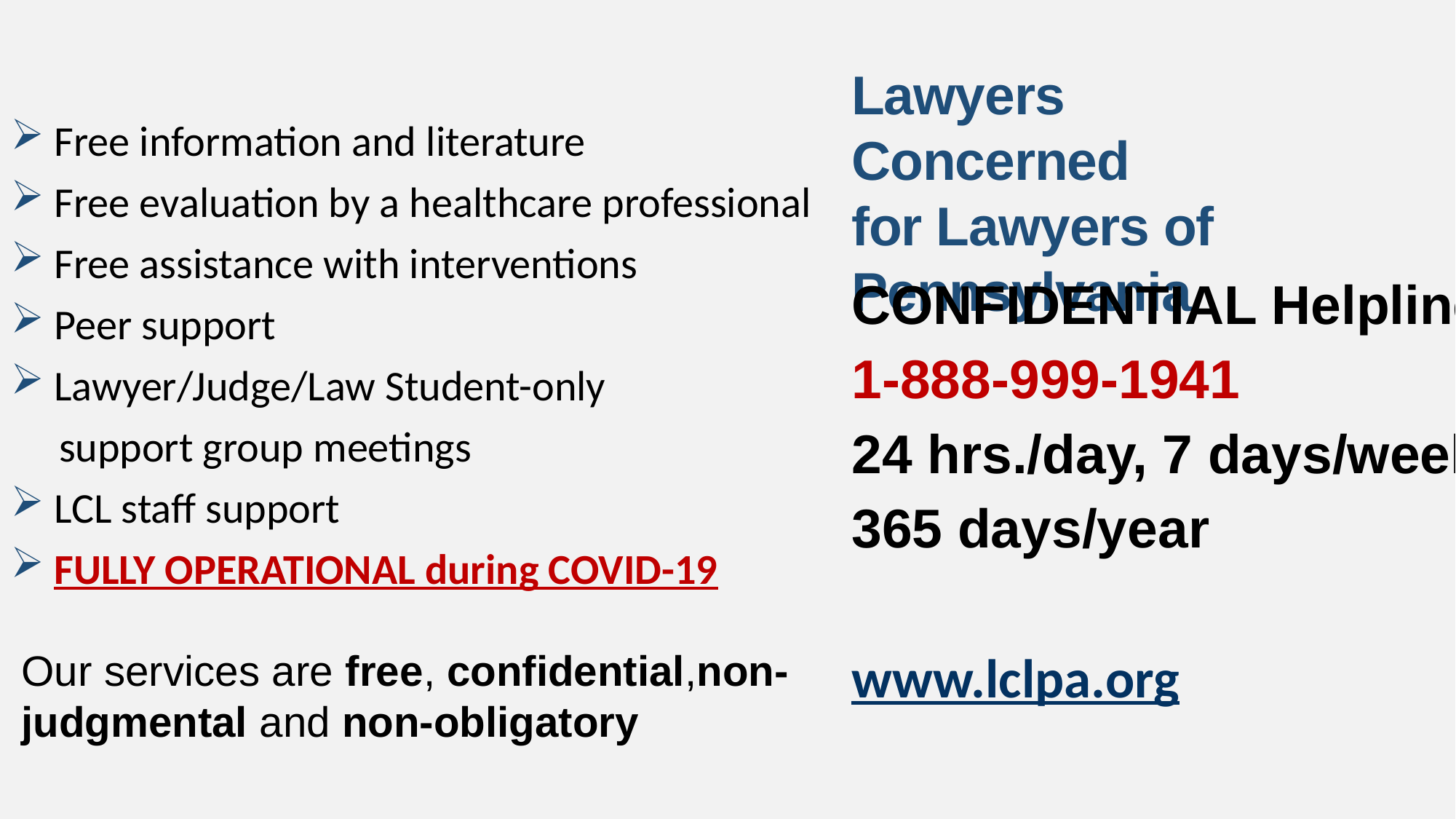

Lawyers Concerned​
for Lawyers of
Pennsylvania
 Free information and literature ​​
 Free evaluation by a healthcare professional​​
 Free assistance with interventions ​​
 Peer support​​
 Lawyer/Judge/Law Student-only
     support group meetings
​​ LCL staff support
 FULLY OPERATIONAL during COVID-19​

Our services are free, confidential,​​non-judgmental and non-obligatory​
CONFIDENTIAL Helpline​
1-888-999-1941​
24 hrs./day, 7 days/week,
365 days/year​​

www.lclpa.org